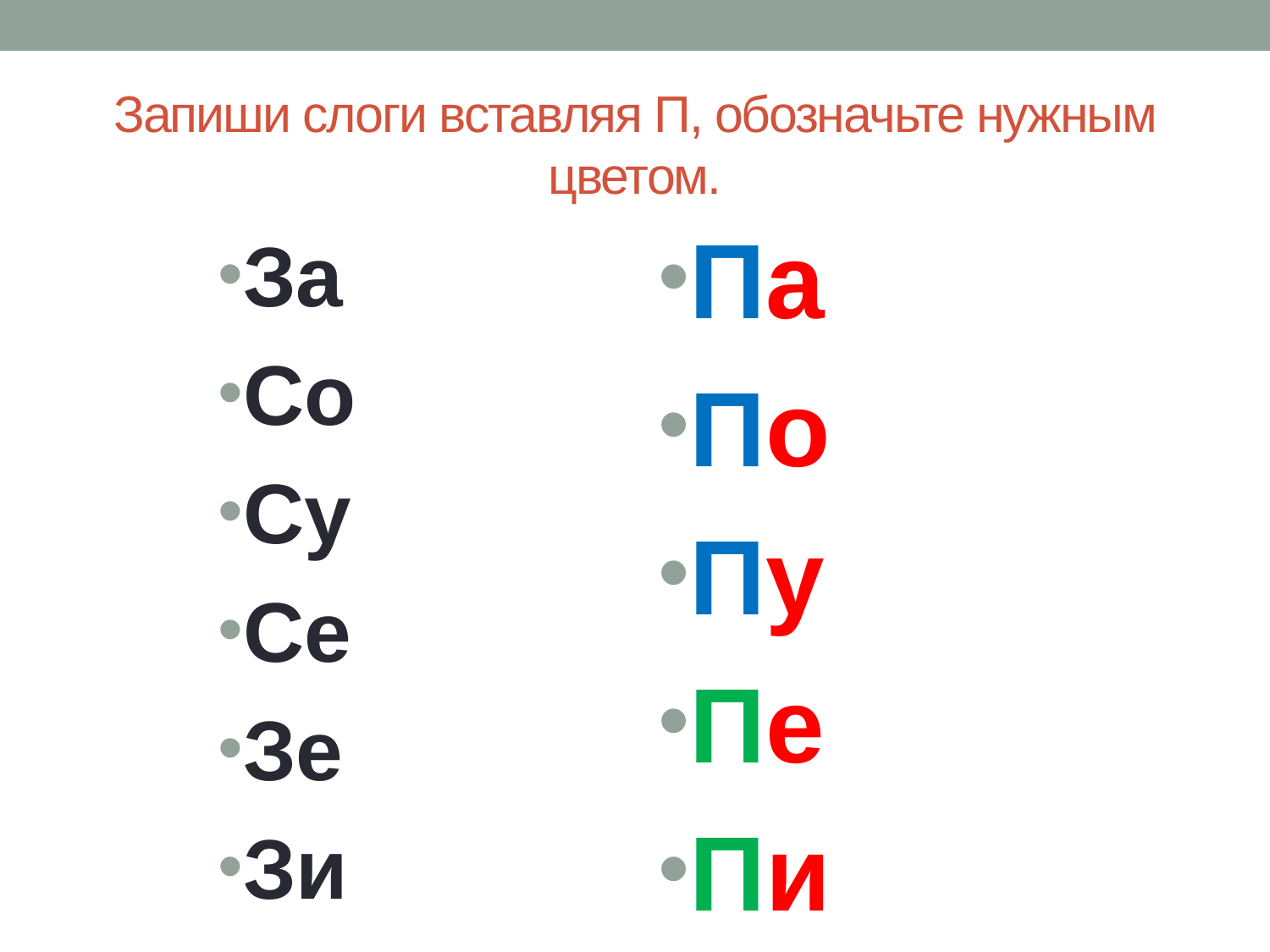

# Запиши слоги вставляя П, обозначьте нужным цветом.
Па
По
Пу
Пе
Пи

За
Со
Су
Се
Зе
Зи